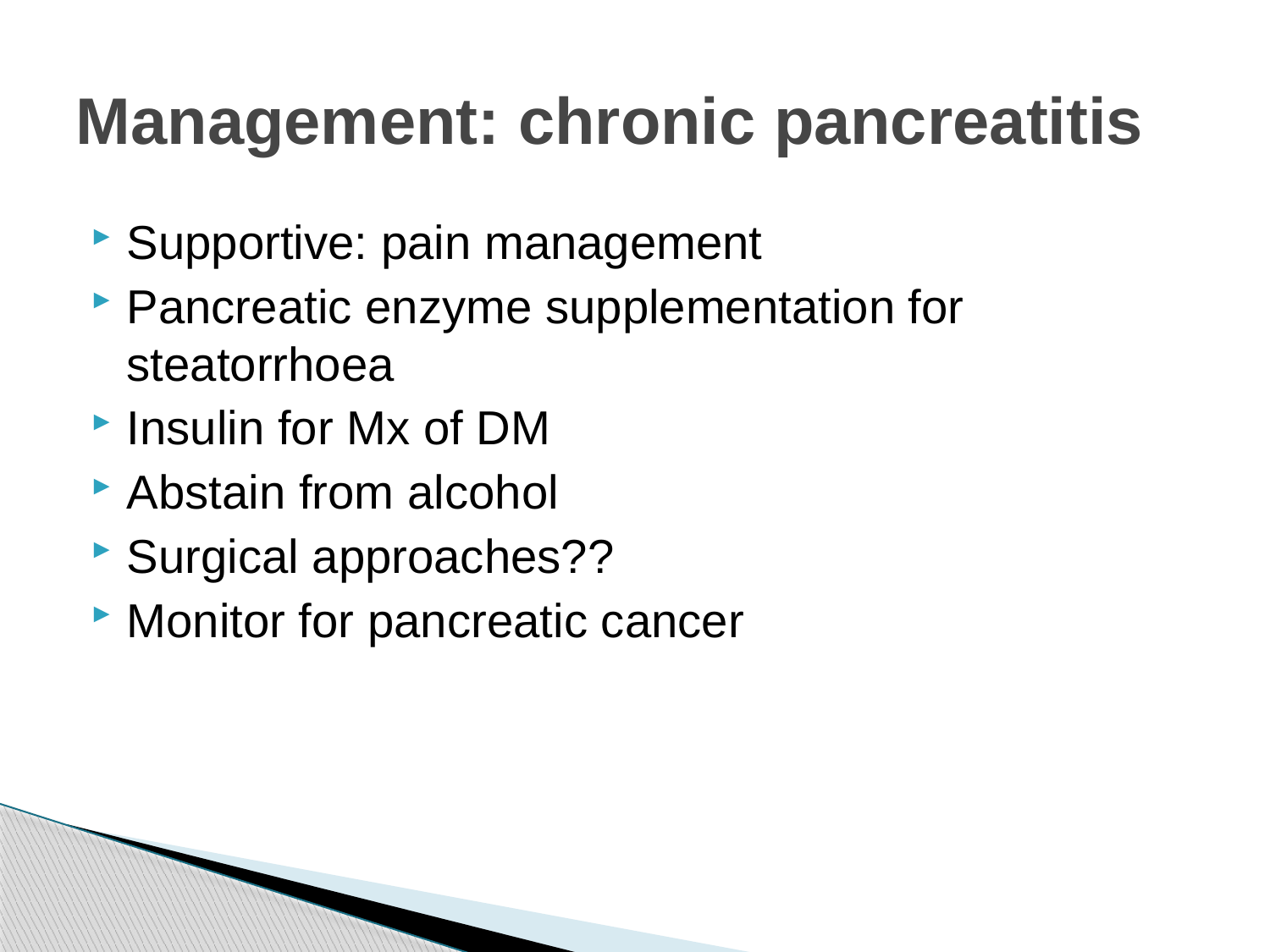

# Management: chronic pancreatitis
Supportive: pain management
Pancreatic enzyme supplementation for steatorrhoea
Insulin for Mx of DM
Abstain from alcohol
Surgical approaches??
Monitor for pancreatic cancer